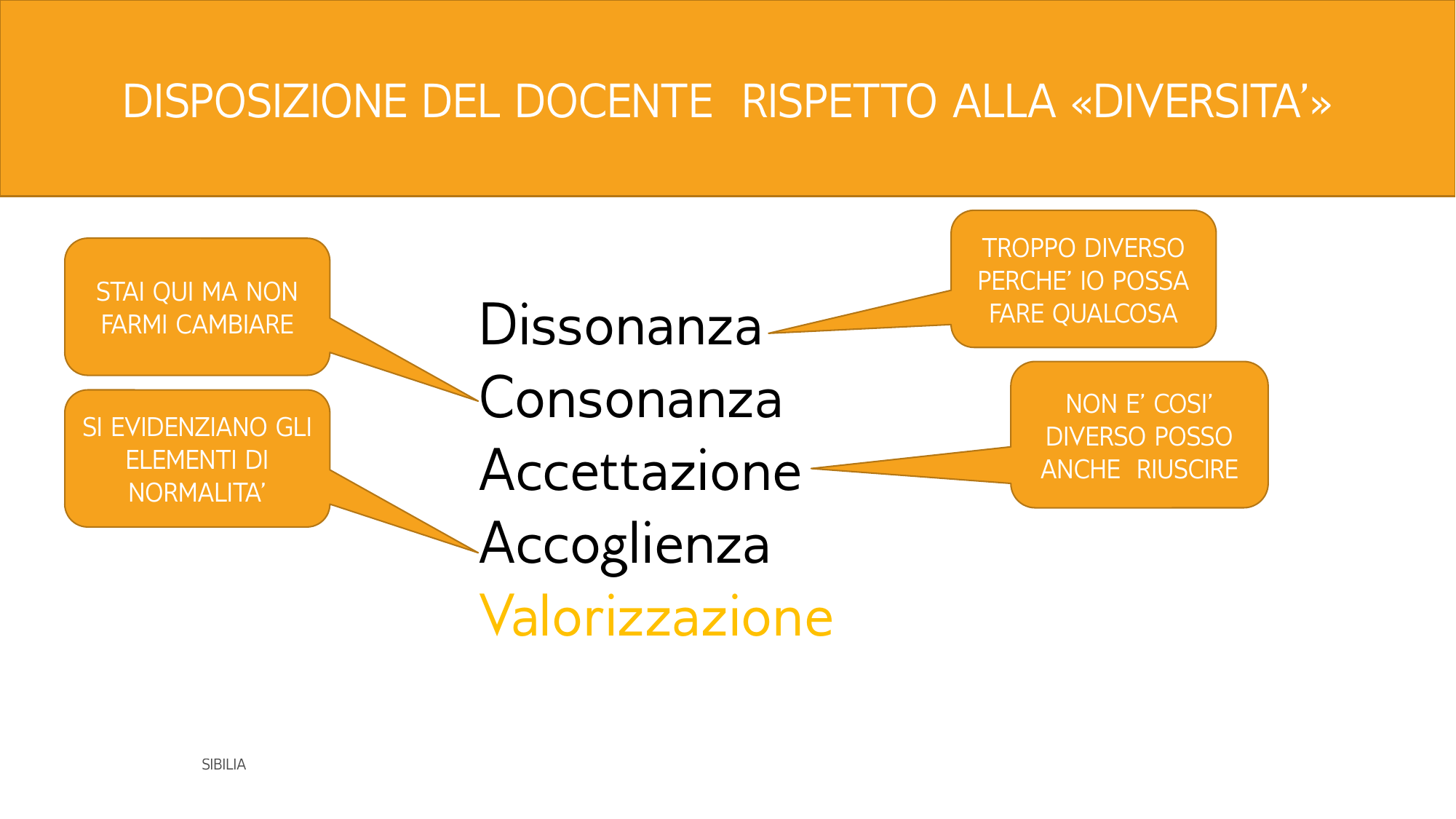

DISPOSIZIONE DEL DOCENTE  RISPETTO ALLA «DIVERSITA’»
TROPPO DIVERSO PERCHE’ IO POSSA FARE QUALCOSA
STAI QUI MA NON FARMI CAMBIARE
Dissonanza
Consonanza
Accettazione
Accoglienza
Valorizzazione
NON E’ COSI’ DIVERSO POSSO ANCHE  RIUSCIRE
SI EVIDENZIANO GLI ELEMENTI DI NORMALITA’
SIBILIA